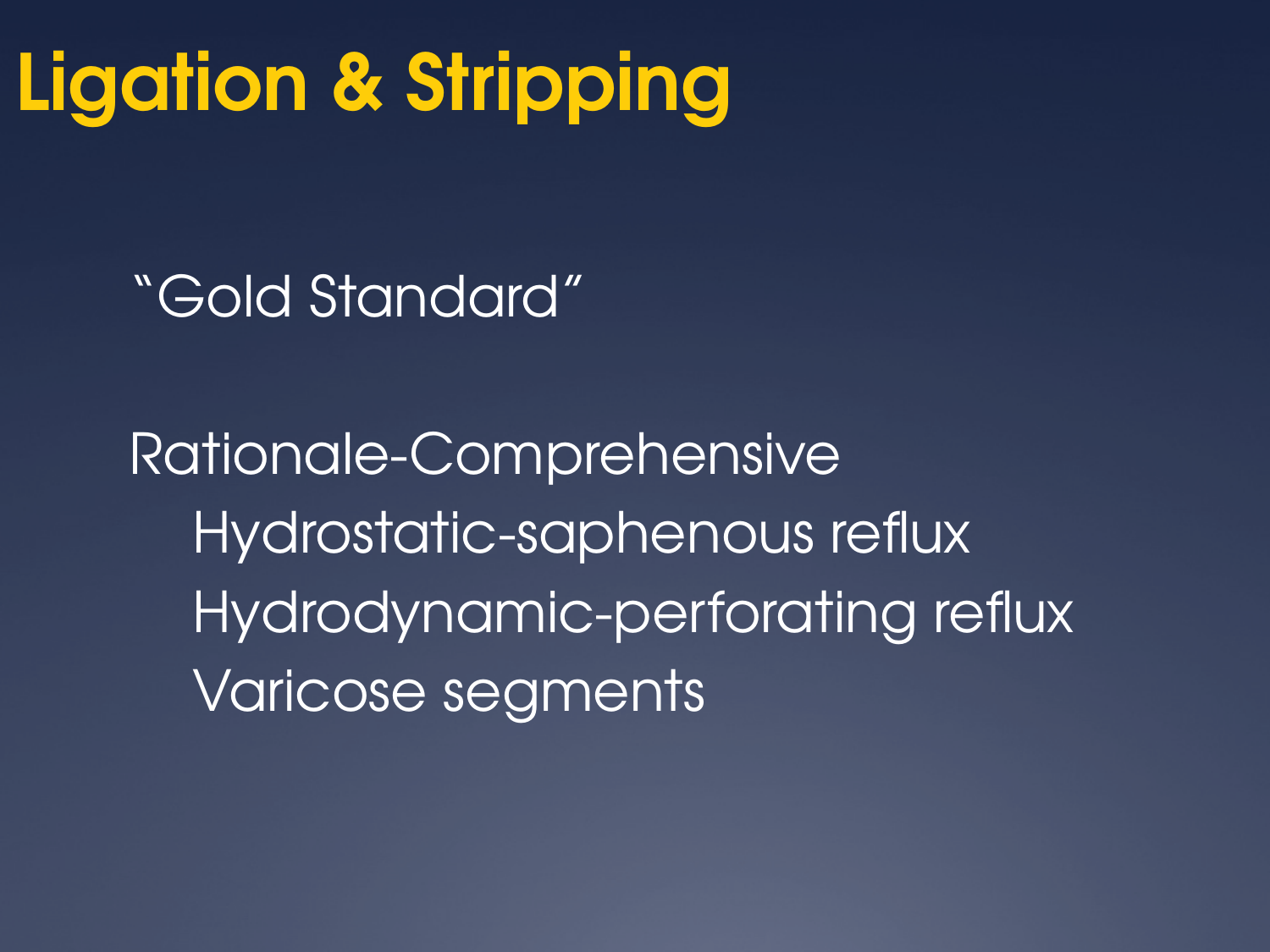

Ligation & Stripping
“Gold Standard”

Rationale-Comprehensive
Hydrostatic-saphenous reflux
Hydrodynamic-perforating reflux
Varicose segments